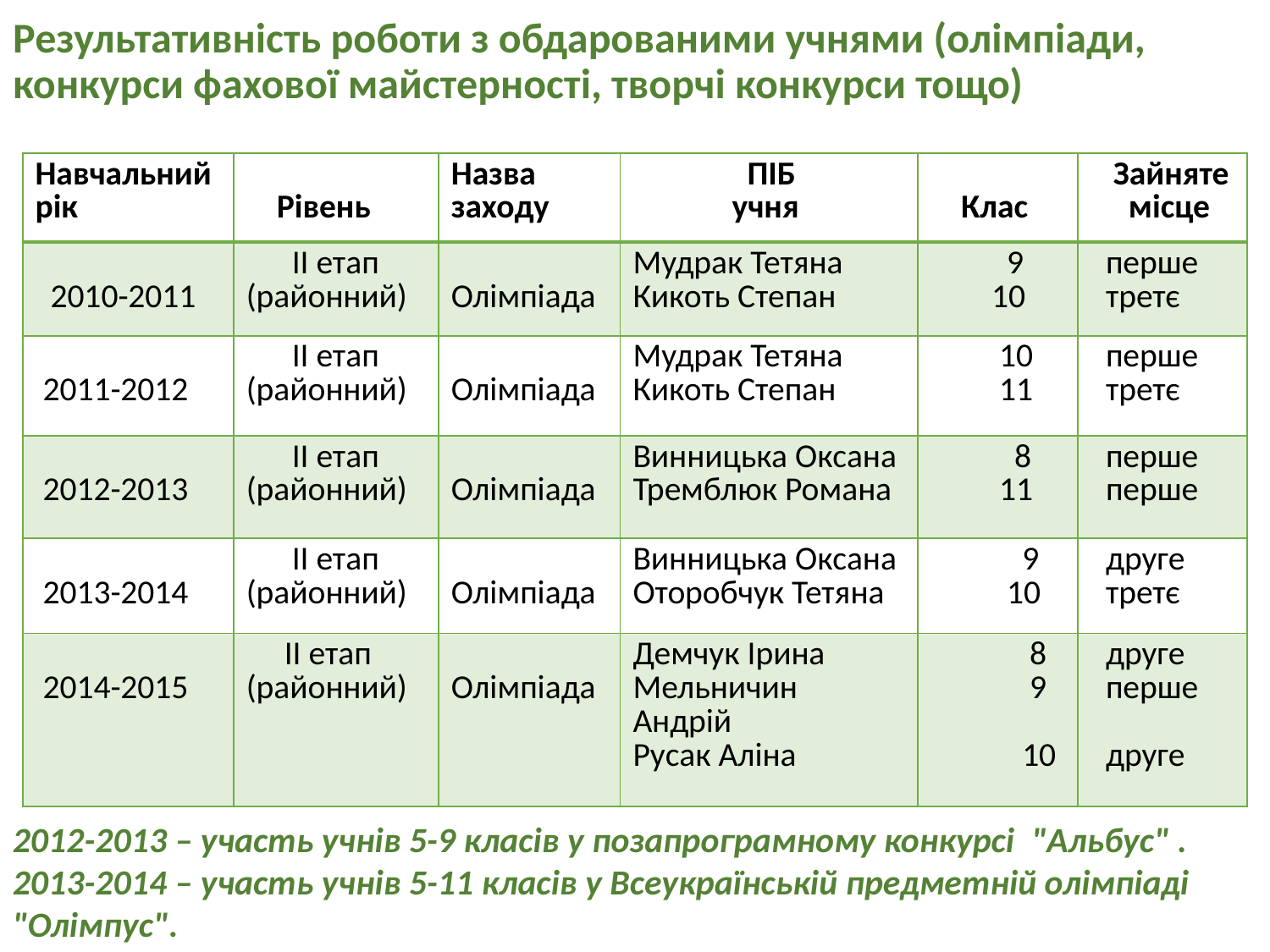

Результативність роботи з обдарованими учнями (олімпіади, конкурси фахової майстерності, творчі конкурси тощо)
| Навчальний рік | Рівень | Назва заходу | ПІБ учня | Клас | Зайняте місце |
| --- | --- | --- | --- | --- | --- |
| 2010-2011 | ІІ етап (районний) | Олімпіада | Мудрак Тетяна Кикоть Степан | 9 10 | перше третє |
| 2011-2012 | ІІ етап (районний) | Олімпіада | Мудрак Тетяна Кикоть Степан | 10 11 | перше третє |
| 2012-2013 | ІІ етап (районний) | Олімпіада | Винницька Оксана Тремблюк Романа | 8 11 | перше перше |
| 2013-2014 | ІІ етап (районний) | Олімпіада | Винницька Оксана Оторобчук Тетяна | 9 10 | друге третє |
| 2014-2015 | ІІ етап (районний) | Олімпіада | Демчук Ірина Мельничин Андрій Русак Аліна | 8 9 10 | друге перше друге |
2012-2013 – участь учнів 5-9 класів у позапрограмному конкурсі  "Альбус" .
2013-2014 – участь учнів 5-11 класів у Всеукраїнській предметній олімпіаді  "Олімпус".